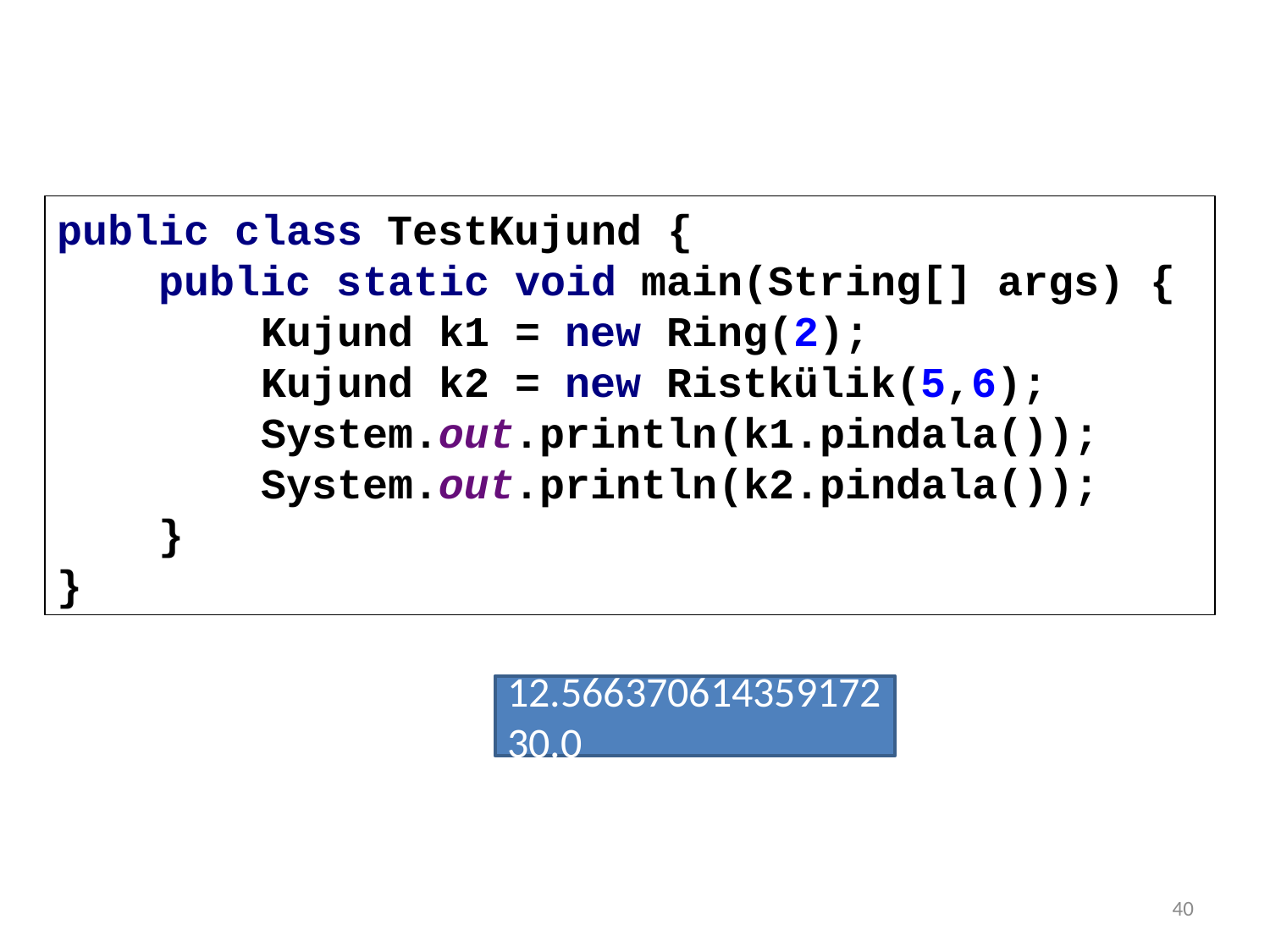

public class TestKujund {
    public static void main(String[] args) {
        Kujund k1 = new Ring(2);
        Kujund k2 = new Ristkülik(5,6);
        System.out.println(k1.pindala());
        System.out.println(k2.pindala());
    }
}
12.566370614359172
30.0
40